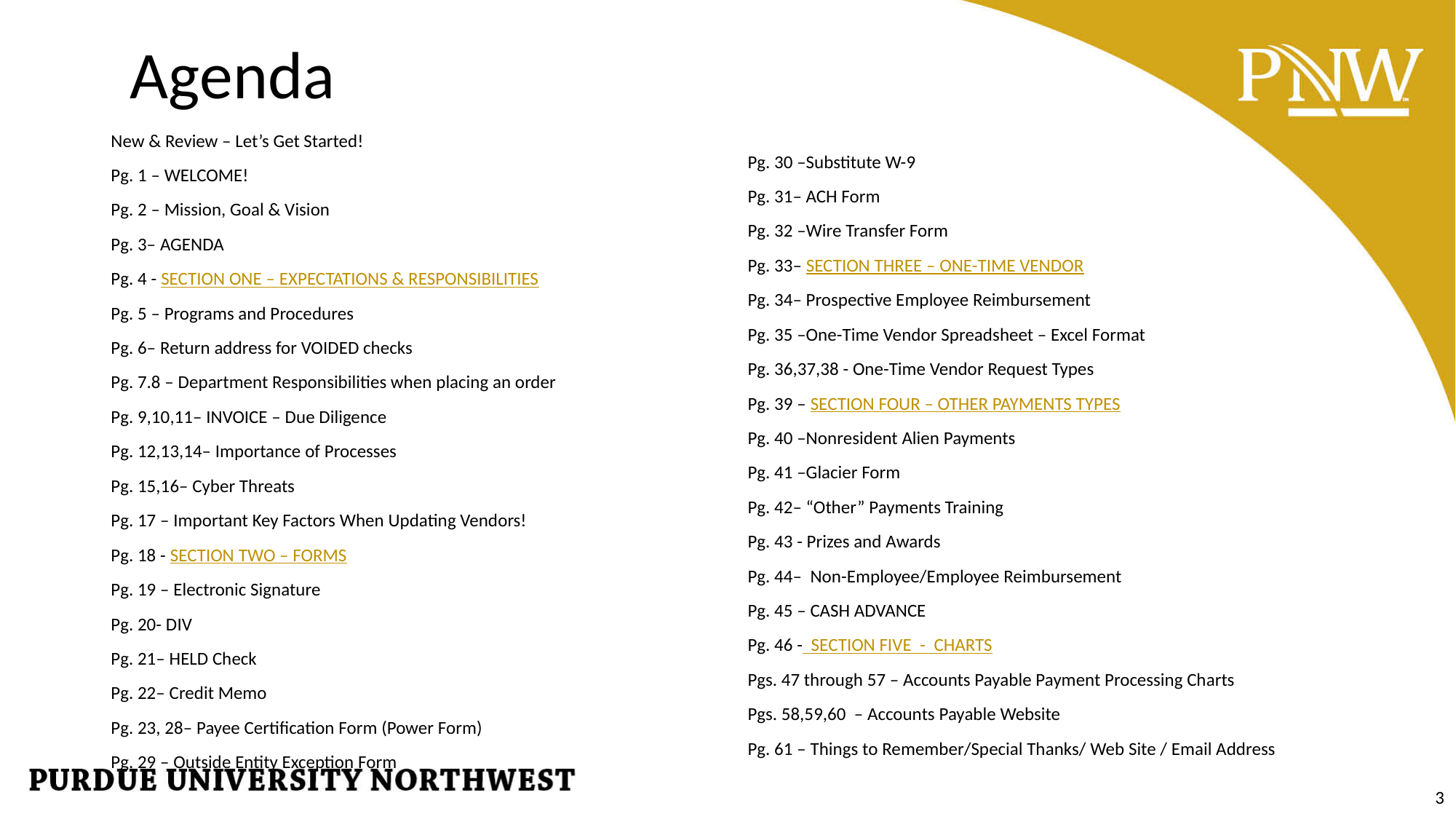

# Agenda

Pg. 30 –Substitute W-9
Pg. 31– ACH Form
Pg. 32 –Wire Transfer Form
Pg. 33– SECTION THREE – ONE-TIME VENDOR
Pg. 34– Prospective Employee Reimbursement
Pg. 35 –One-Time Vendor Spreadsheet – Excel Format
Pg. 36,37,38 - One-Time Vendor Request Types
Pg. 39 – SECTION FOUR – OTHER PAYMENTS TYPES
Pg. 40 –Nonresident Alien Payments
Pg. 41 –Glacier Form
Pg. 42– “Other” Payments Training
Pg. 43 - Prizes and Awards
Pg. 44–  Non-Employee/Employee Reimbursement
Pg. 45 – CASH ADVANCE
Pg. 46 -  SECTION FIVE  -  CHARTS
Pgs. 47 through 57 – Accounts Payable Payment Processing Charts
Pgs. 58,59,60  – Accounts Payable Website
Pg. 61 – Things to Remember/Special Thanks/ Web Site / Email Address

New & Review – Let’s Get Started!
Pg. 1 – WELCOME!
Pg. 2 – Mission, Goal & Vision
Pg. 3– AGENDA
Pg. 4 - SECTION ONE – EXPECTATIONS & RESPONSIBILITIES
Pg. 5 – Programs and Procedures
Pg. 6– Return address for VOIDED checks
Pg. 7.8 – Department Responsibilities when placing an order
Pg. 9,10,11– INVOICE – Due Diligence
Pg. 12,13,14– Importance of Processes
Pg. 15,16– Cyber Threats
Pg. 17 – Important Key Factors When Updating Vendors!
Pg. 18 - SECTION TWO – FORMS
Pg. 19 – Electronic Signature
Pg. 20- DIV
Pg. 21– HELD Check
Pg. 22– Credit Memo
Pg. 23, 28– Payee Certification Form (Power Form)
Pg. 29 – Outside Entity Exception Form

3